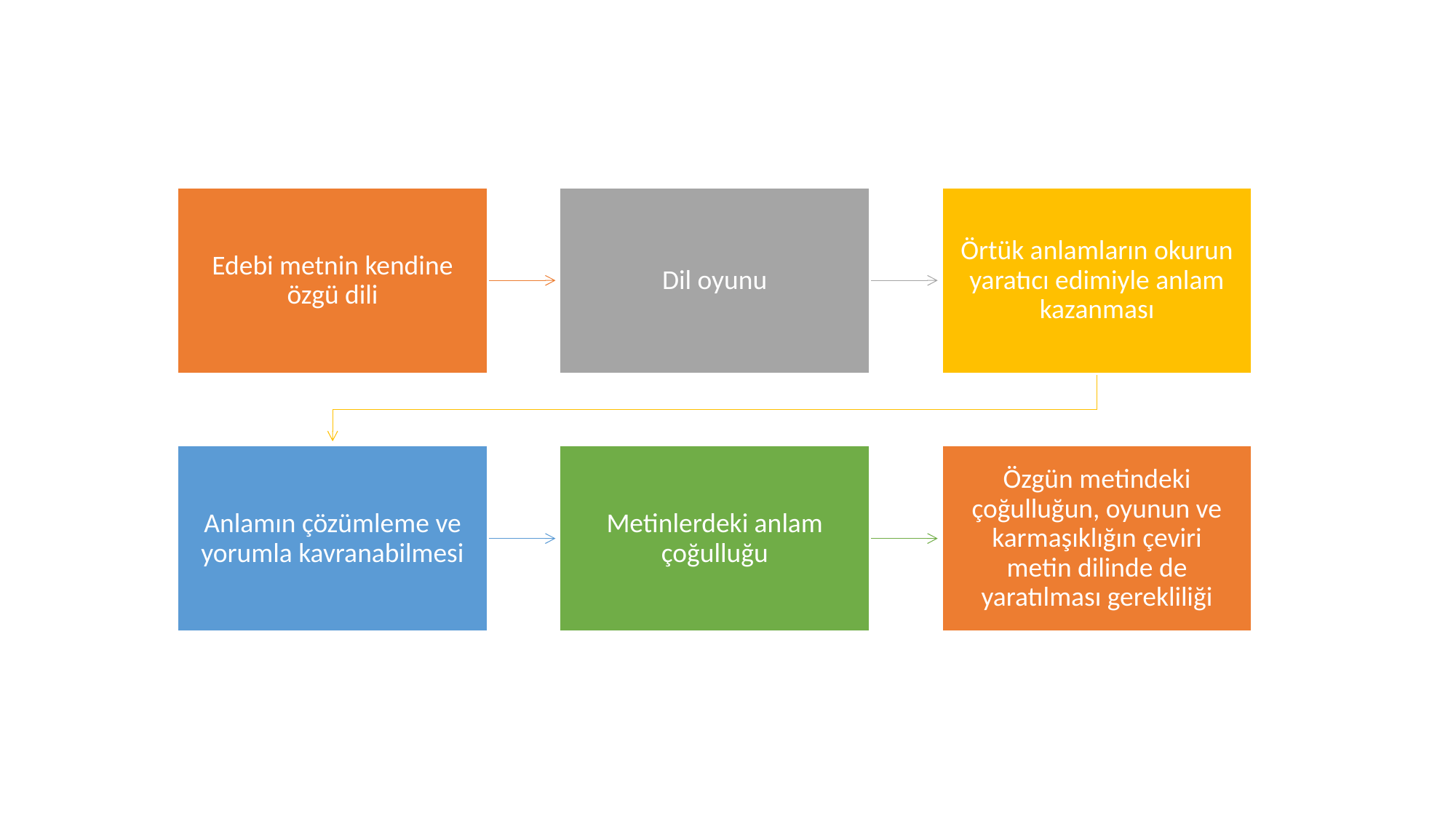

Edebi metnin kendine özgü dili

Dil oyunu

Örtük anlamların okurun yaratıcı edimiyle anlam kazanması

Anlamın çözümleme ve yorumla kavranabilmesi

Metinlerdeki anlam çoğulluğu
Özgün metindeki çoğulluğun, oyunun ve karmaşıklığın çeviri metin dilinde de yaratılması gerekliliği